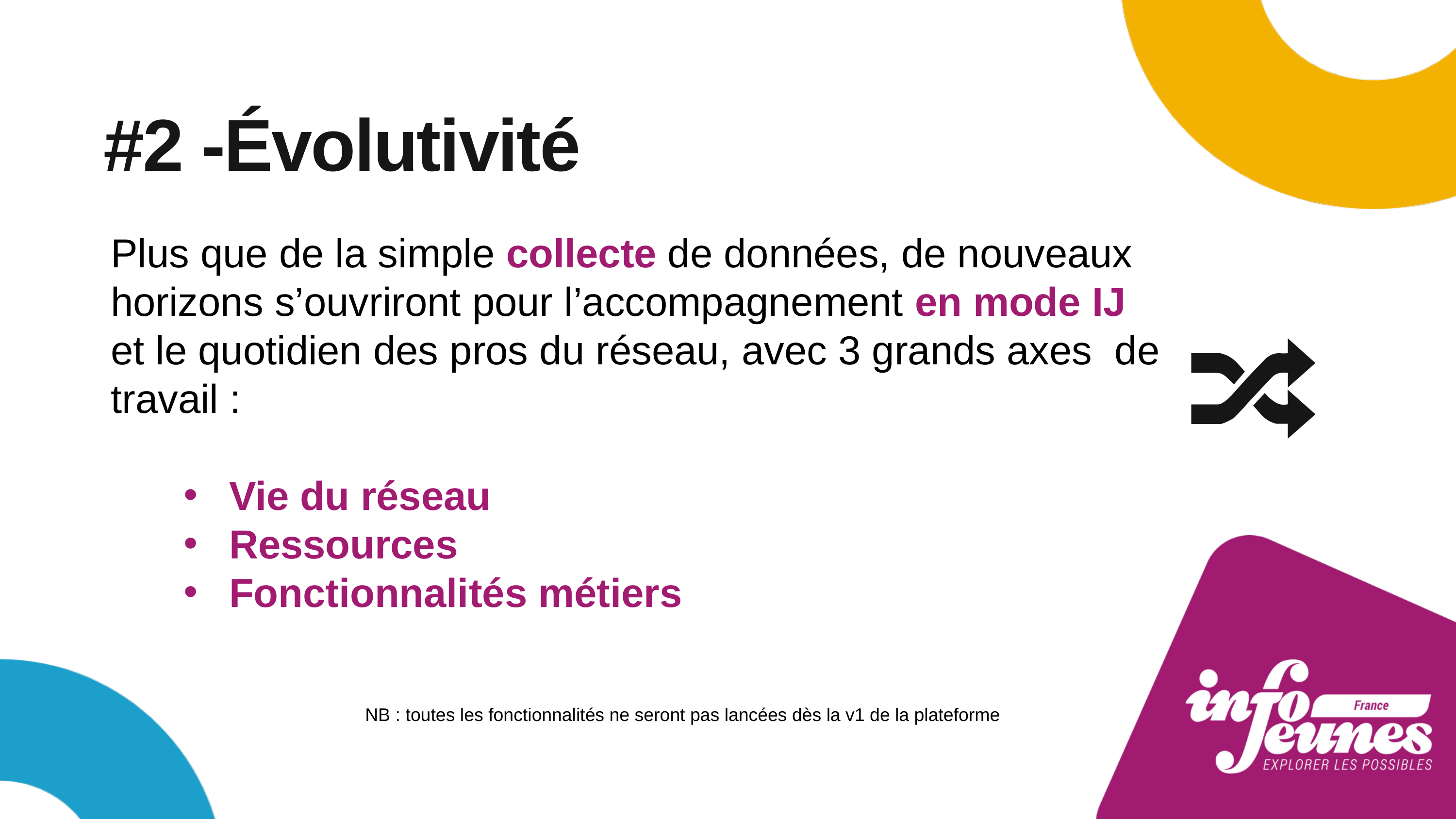

#2 -Évolutivité
Plus que de la simple collecte de données, de nouveaux horizons s’ouvriront pour l’accompagnement en mode IJ et le quotidien des pros du réseau, avec 3 grands axes  de travail :

Vie du réseau
Ressources
Fonctionnalités métiers
🔀

NB : toutes les fonctionnalités ne seront pas lancées dès la v1 de la plateforme